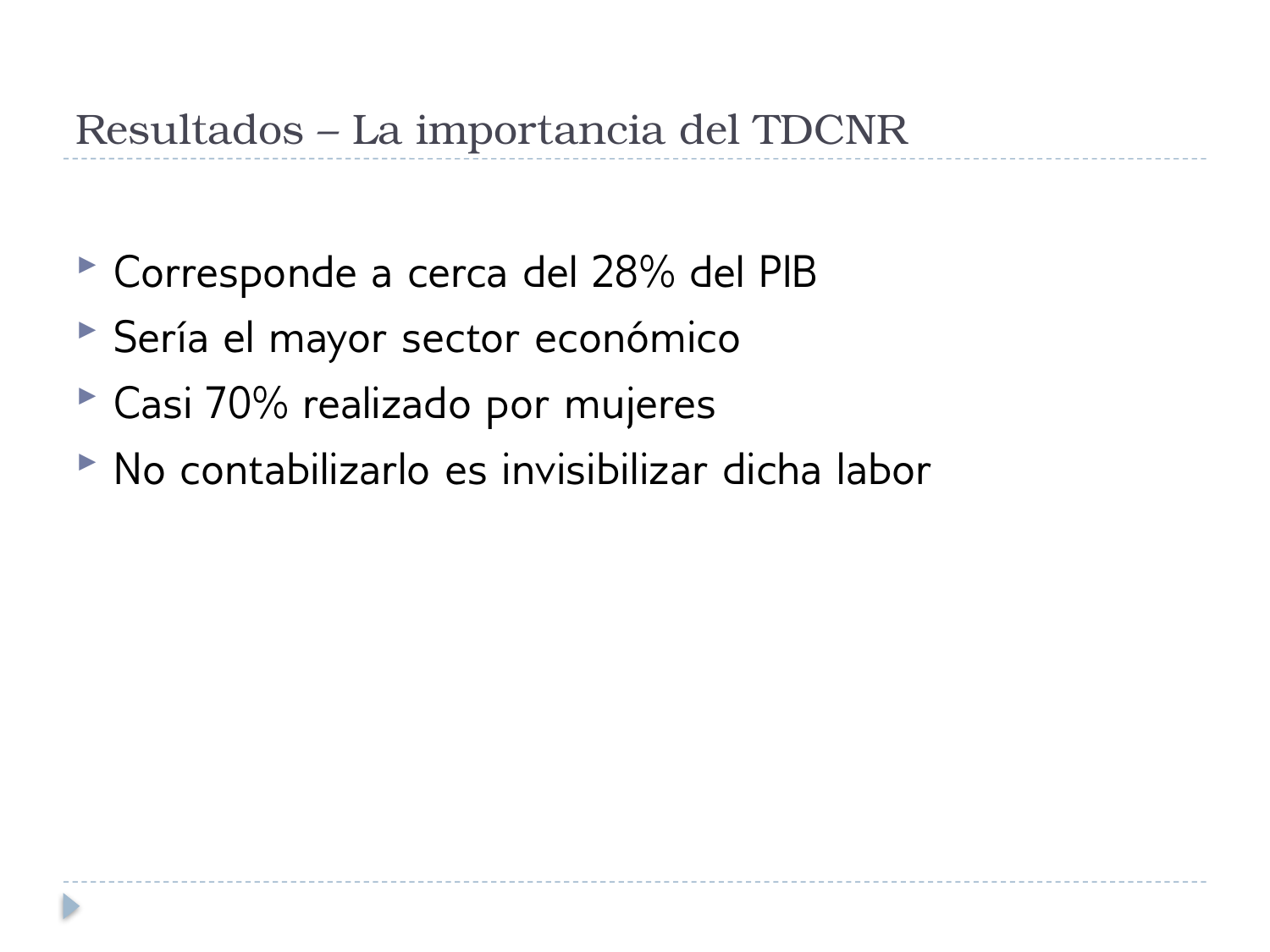

# Resultados – La importancia del TDCNR

Corresponde a cerca del 28% del PIB
Sería el mayor sector económico
Casi 70% realizado por mujeres
No contabilizarlo es invisibilizar dicha labor